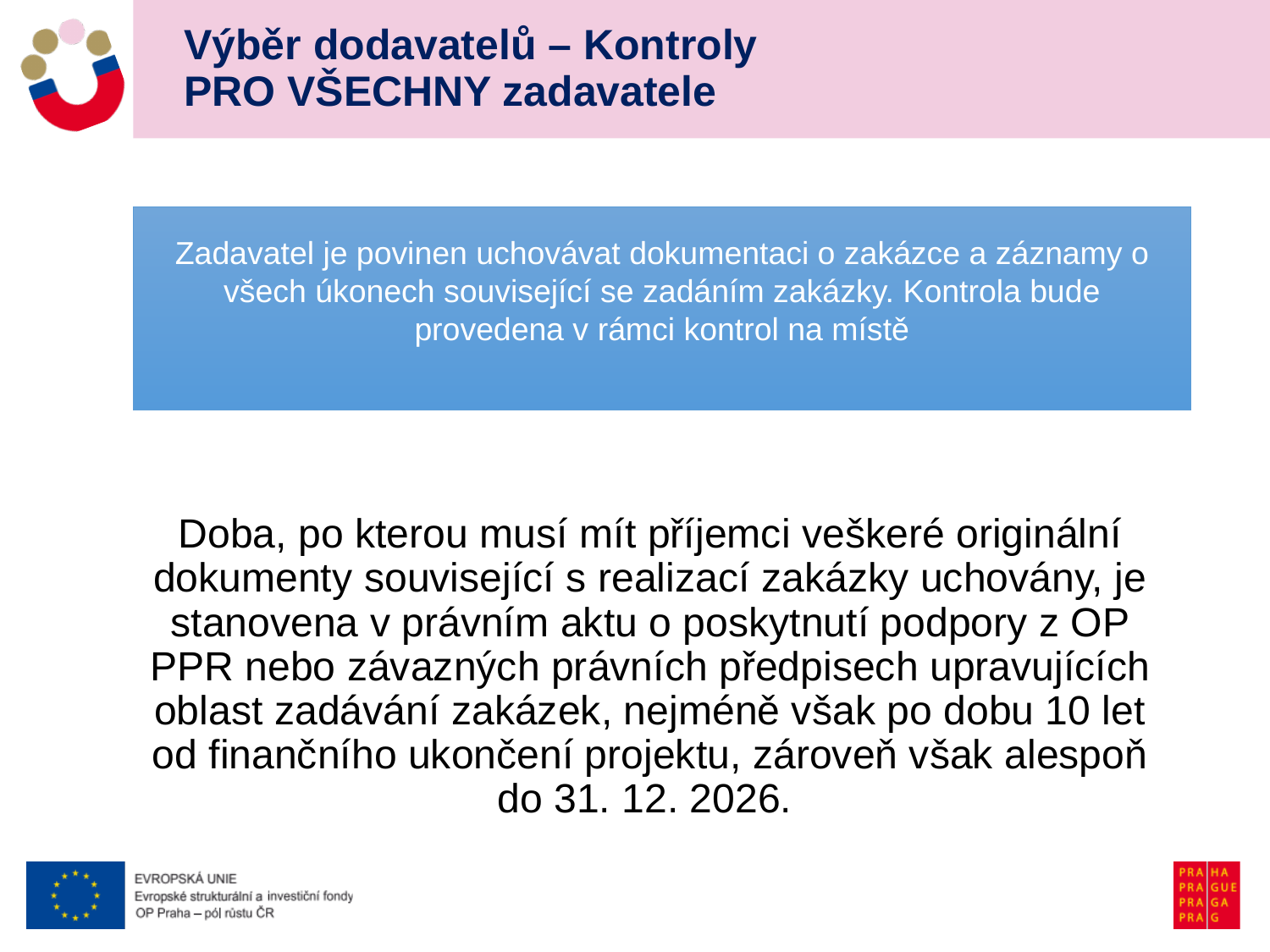

# Výběr dodavatelů – Kontroly PRO VŠECHNY zadavatele

Doba, po kterou musí mít příjemci veškeré originální dokumenty související s realizací zakázky uchovány, je stanovena v právním aktu o poskytnutí podpory z OP PPR nebo závazných právních předpisech upravujících oblast zadávání zakázek, nejméně však po dobu 10 let od finančního ukončení projektu, zároveň však alespoň do 31. 12. 2026.

Zadavatel je povinen uchovávat dokumentaci o zakázce a záznamy o všech úkonech související se zadáním zakázky. Kontrola bude provedena v rámci kontrol na místě